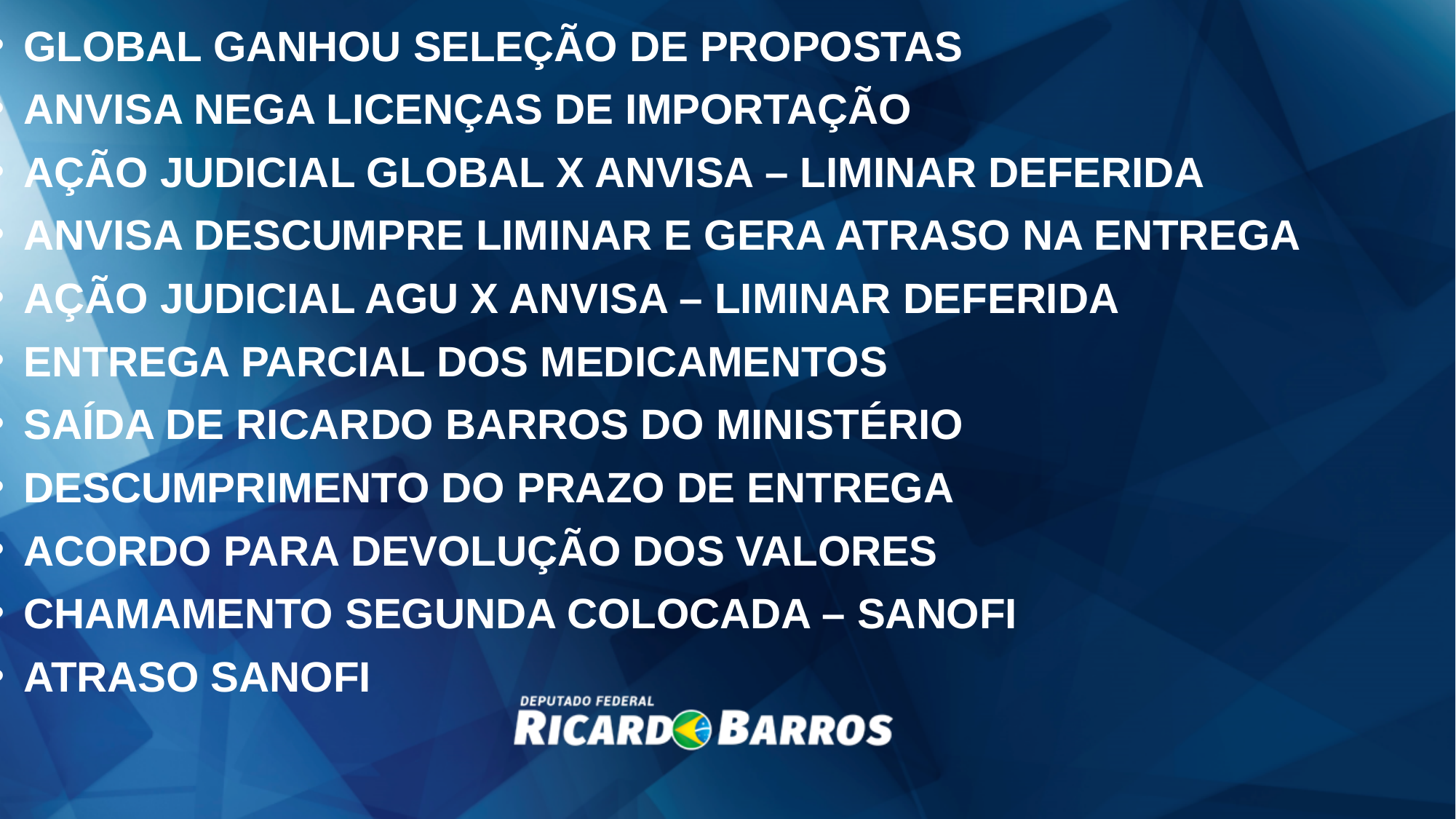

GLOBAL GANHOU SELEÇÃO DE PROPOSTAS
ANVISA NEGA LICENÇAS DE IMPORTAÇÃO
AÇÃO JUDICIAL GLOBAL X ANVISA – LIMINAR DEFERIDA
ANVISA DESCUMPRE LIMINAR E GERA ATRASO NA ENTREGA
AÇÃO JUDICIAL AGU X ANVISA – LIMINAR DEFERIDA
ENTREGA PARCIAL DOS MEDICAMENTOS
SAÍDA DE RICARDO BARROS DO MINISTÉRIO
DESCUMPRIMENTO DO PRAZO DE ENTREGA
ACORDO PARA DEVOLUÇÃO DOS VALORES
CHAMAMENTO SEGUNDA COLOCADA – SANOFI
ATRASO SANOFI